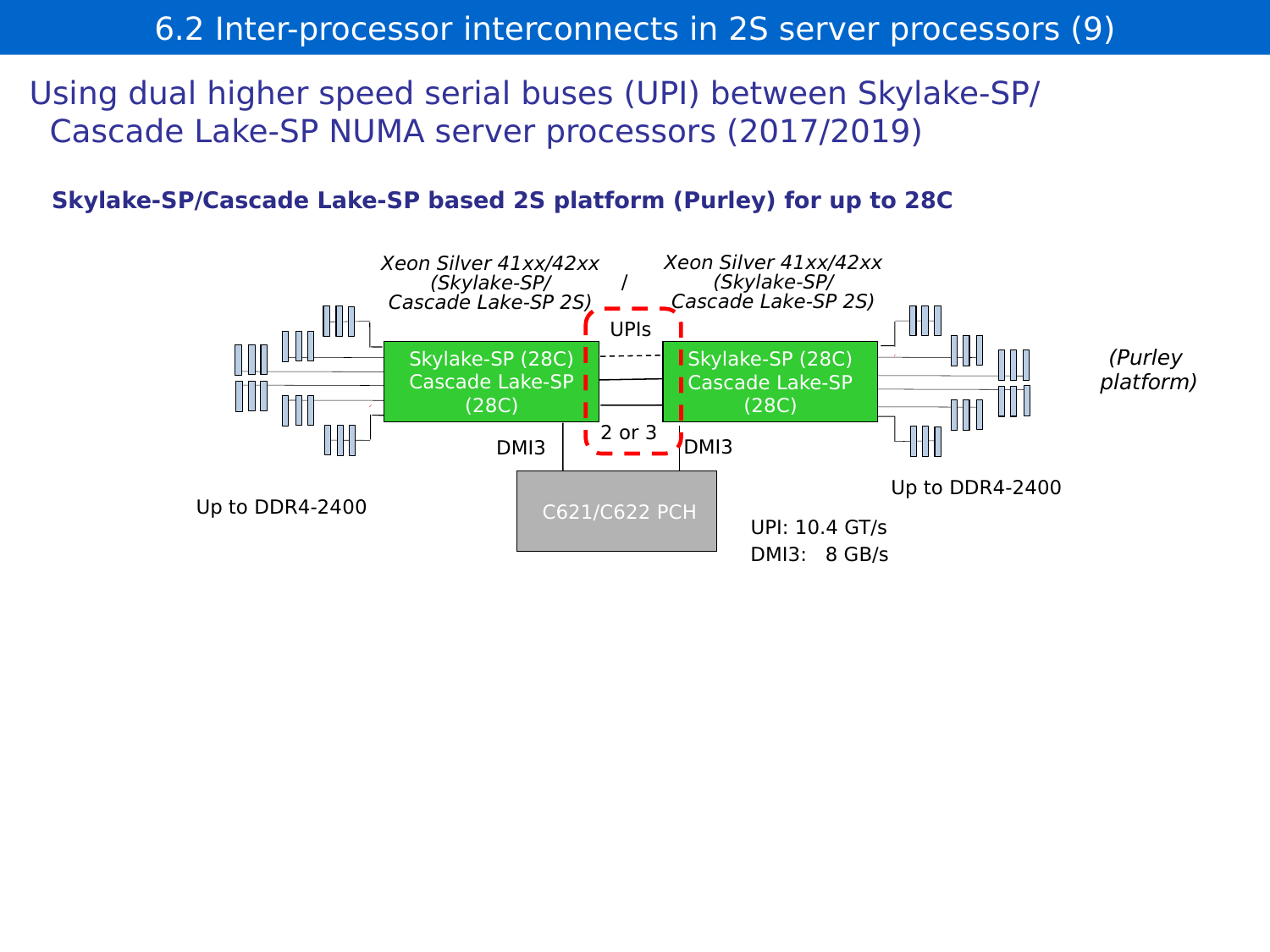

# 6.2 Inter-processor interconnects in 2S server processors (9)
Using dual higher speed serial buses (UPI) between Skylake-SP/
  Cascade Lake-SP NUMA server processors (2017/2019)
Skylake-SP/Cascade Lake-SP based 2S platform (Purley) for up to 28C
Xeon Silver 41xx/42xx
(Skylake-SP/
Cascade Lake-SP 2S)
Xeon Silver 41xx/42xx
(Skylake-SP/
Cascade Lake-SP 2S)
/

UPIs

Skylake-SP (28C)
Cascade Lake-SP (28C)
Skylake-SP (28C)
Cascade Lake-SP (28C)

2 or 3

DMI3
DMI3
Up to DDR4-2400
 C621/C622 PCH
Up to DDR4-2400
UPI: 10.4 GT/s
(Purley
platform)
DMI3:   8 GB/s